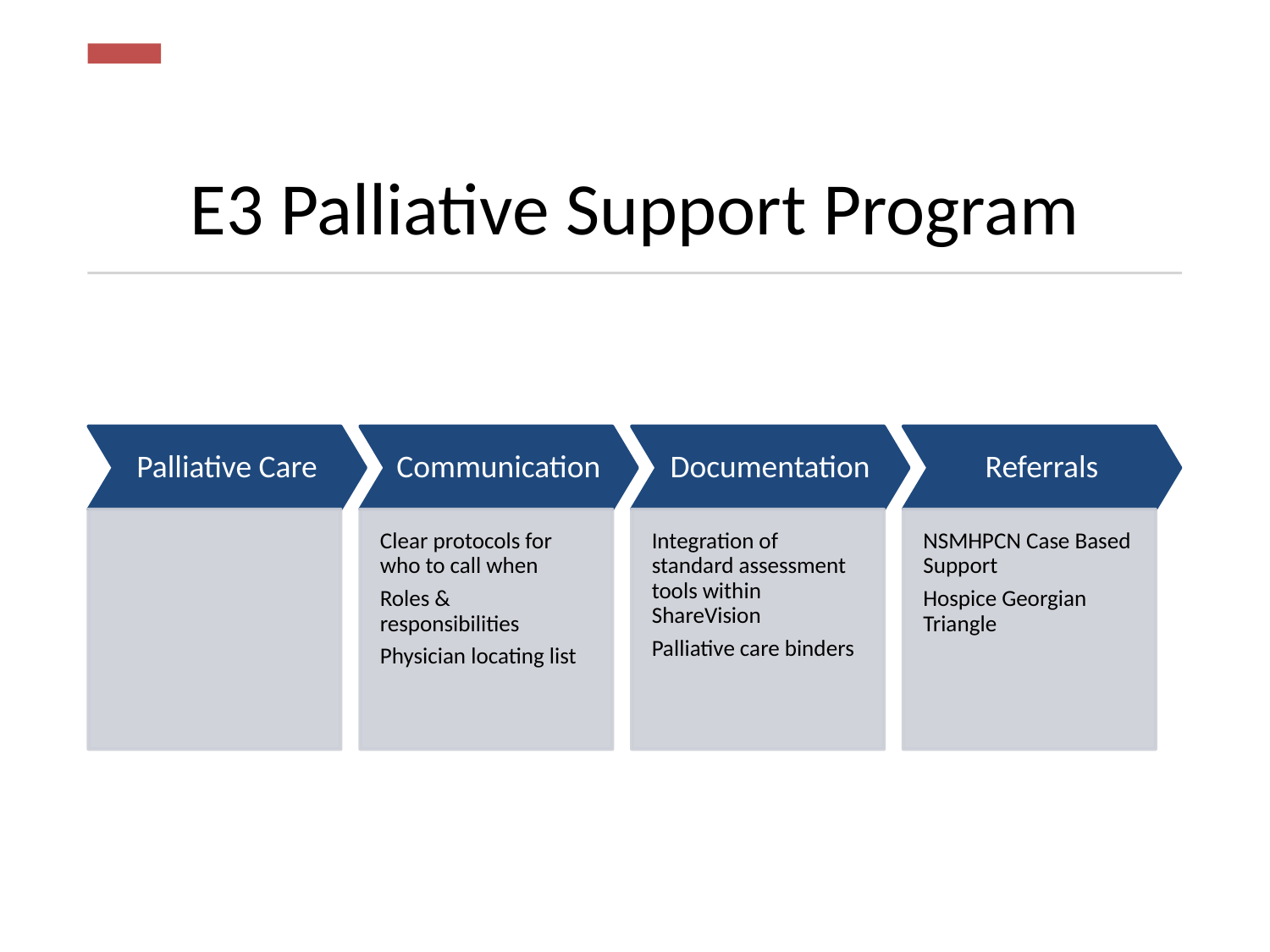

# E3 Palliative Support Program

Palliative Care
Communication
Clear protocols for who to call when
Roles & responsibilities
Physician locating list
Documentation
Integration of standard assessment tools within ShareVision
Palliative care binders
Referrals
NSMHPCN Case Based Support
Hospice Georgian Triangle